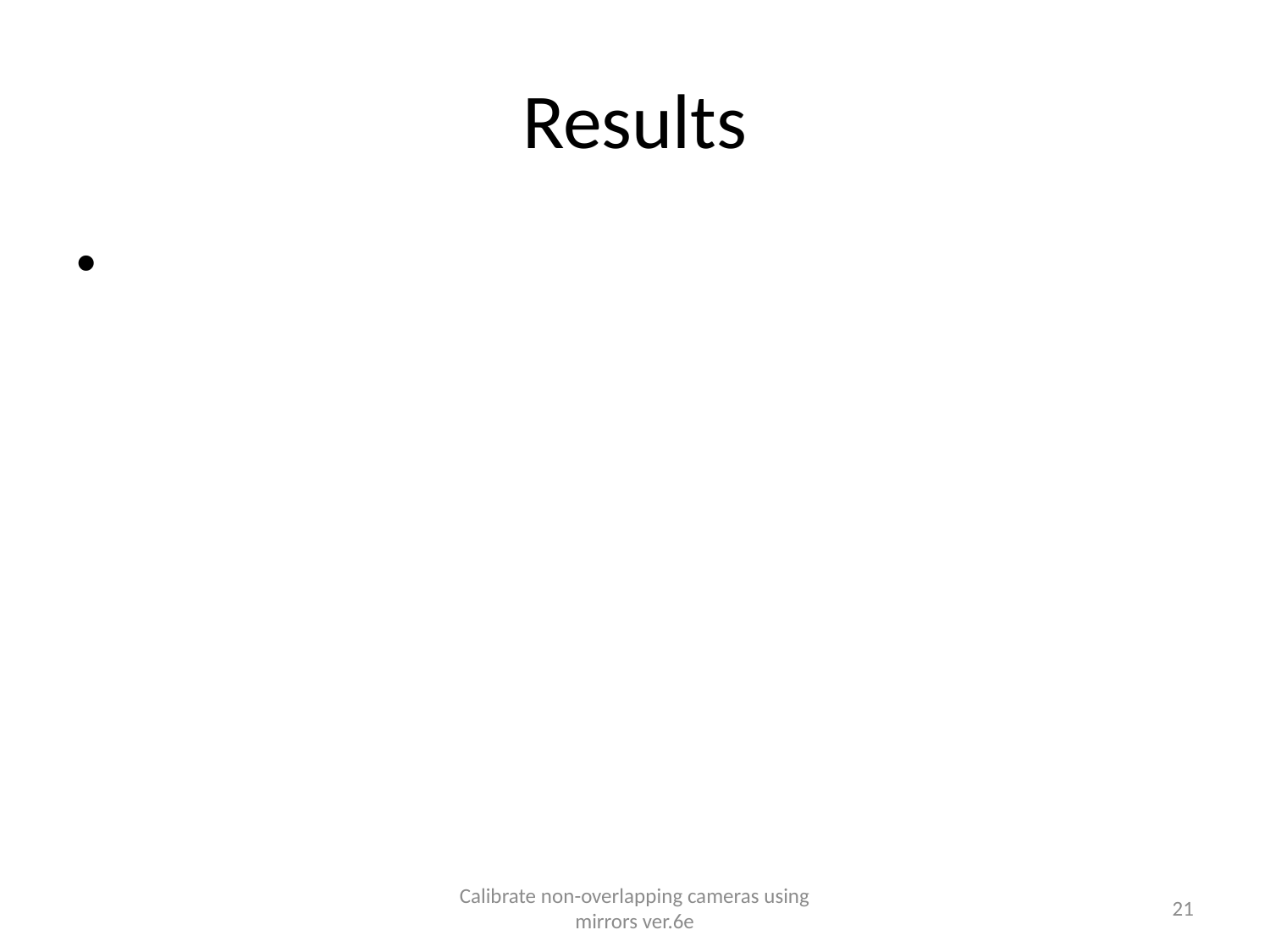

# Results

Calibrate non-overlapping cameras using mirrors ver.6e
21